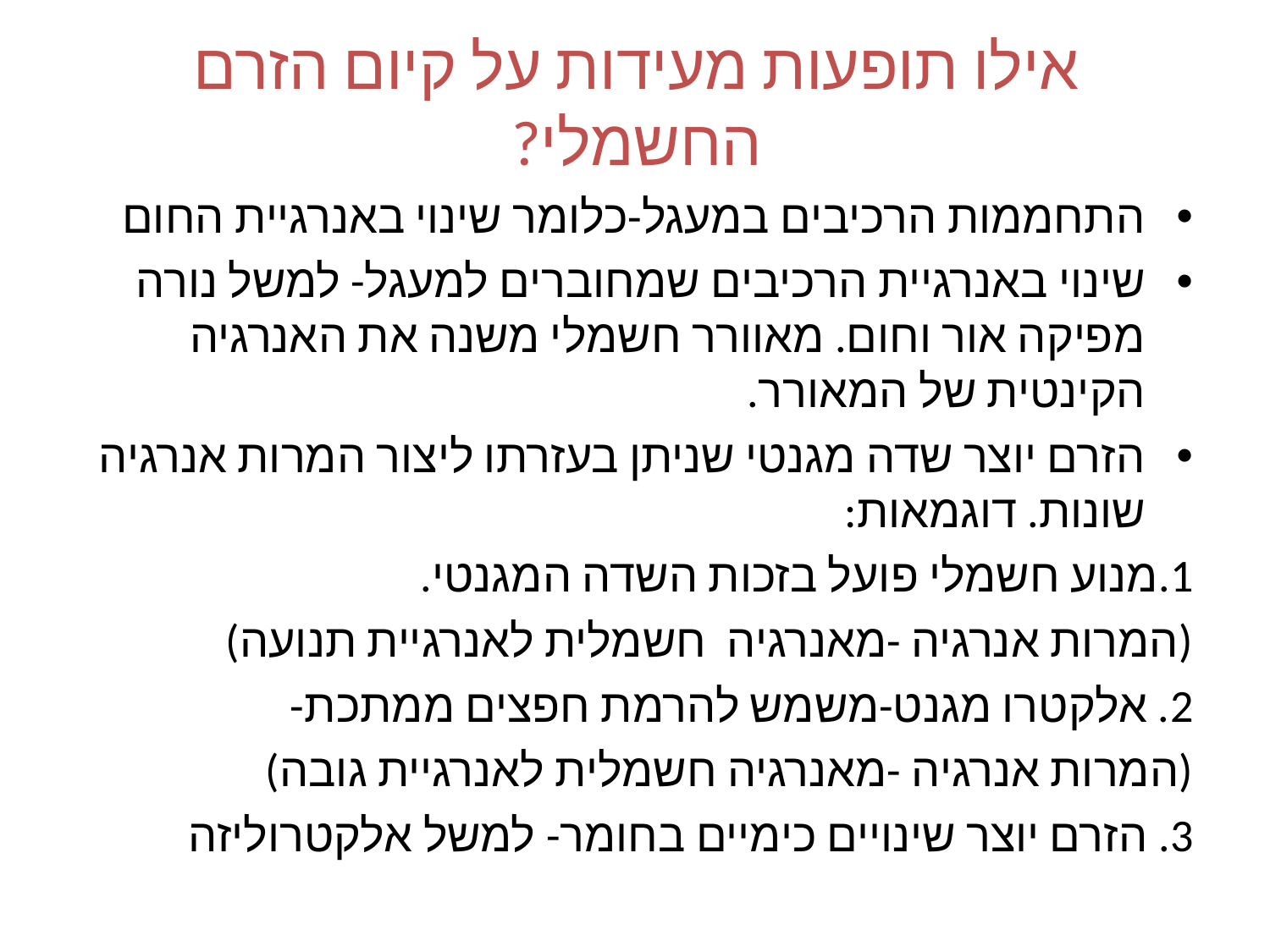

אילו תופעות מעידות על קיום הזרם החשמלי?
התחממות הרכיבים במעגל-כלומר שינוי באנרגיית החום
שינוי באנרגיית הרכיבים שמחוברים למעגל- למשל נורה מפיקה אור וחום. מאוורר חשמלי משנה את האנרגיה הקינטית של המאורר.
הזרם יוצר שדה מגנטי שניתן בעזרתו ליצור המרות אנרגיה שונות. דוגמאות:
1.מנוע חשמלי פועל בזכות השדה המגנטי.
(המרות אנרגיה -מאנרגיה  חשמלית לאנרגיית תנועה)
2. אלקטרו מגנט-משמש להרמת חפצים ממתכת-
(המרות אנרגיה -מאנרגיה חשמלית לאנרגיית גובה)
3. הזרם יוצר שינויים כימיים בחומר- למשל אלקטרוליזה